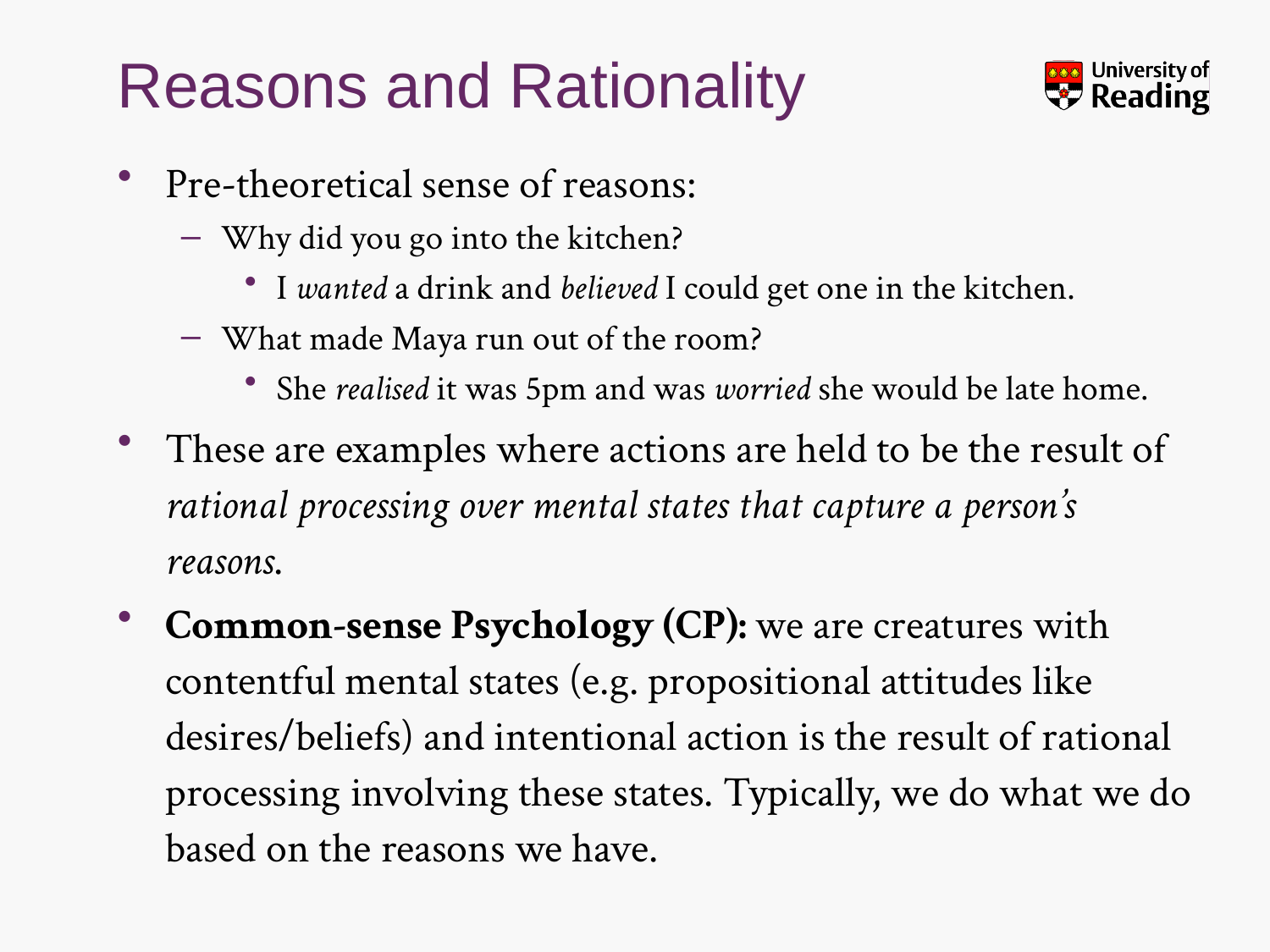

# Reasons and Rationality
Pre-theoretical sense of reasons:
Why did you go into the kitchen?
I wanted a drink and believed I could get one in the kitchen.
What made Maya run out of the room?
She realised it was 5pm and was worried she would be late home.
These are examples where actions are held to be the result of rational processing over mental states that capture a person’s reasons.
Common-sense Psychology (CP): we are creatures with contentful mental states (e.g. propositional attitudes like desires/beliefs) and intentional action is the result of rational processing involving these states. Typically, we do what we do based on the reasons we have.